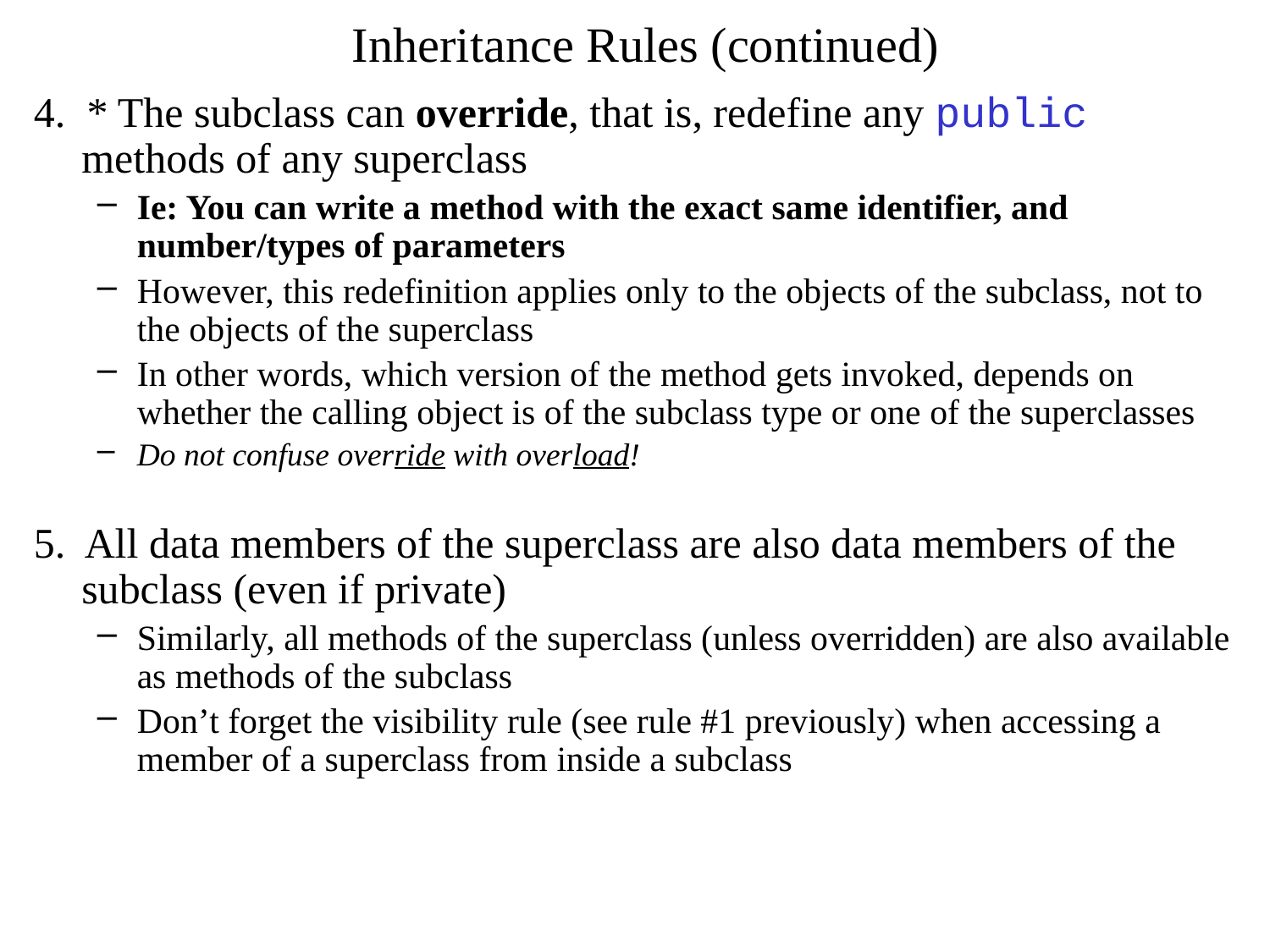

# Inheritance Rules (continued)
4.  * The subclass can override, that is, redefine any public methods of any superclass
Ie: You can write a method with the exact same identifier, and number/types of parameters
However, this redefinition applies only to the objects of the subclass, not to the objects of the superclass
In other words, which version of the method gets invoked, depends on whether the calling object is of the subclass type or one of the superclasses
Do not confuse override with overload!

5.  All data members of the superclass are also data members of the subclass (even if private)
Similarly, all methods of the superclass (unless overridden) are also available as methods of the subclass
Don’t forget the visibility rule (see rule #1 previously) when accessing a member of a superclass from inside a subclass